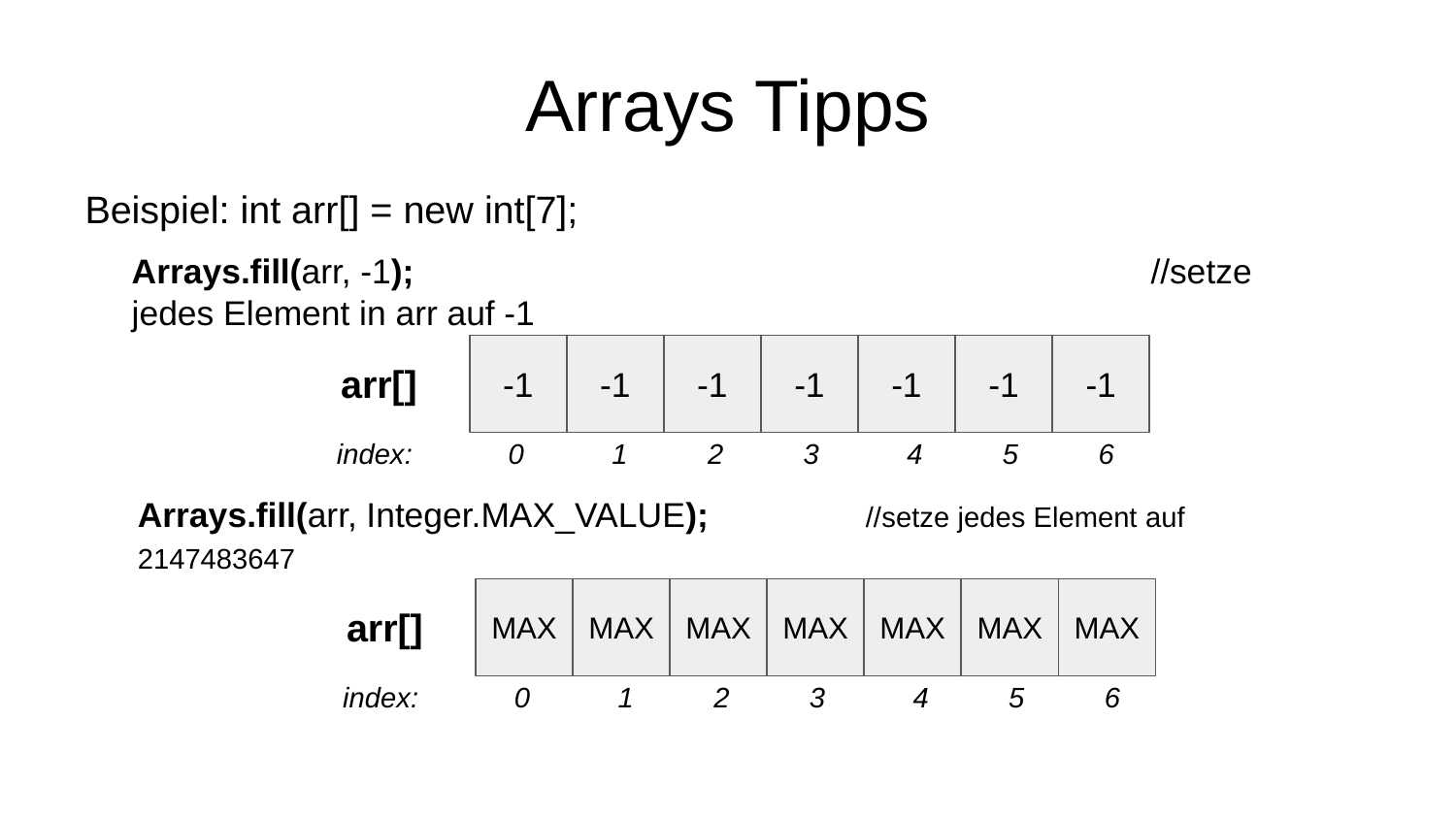

# Arrays Tipps
Beispiel: int arr[] = new int[7];

Arrays.fill(arr, -1);						//setze jedes Element in arr auf -1
-1
-1
-1
-1
-1
-1
-1
arr[]
 index:            0           1          2          3           4          5          6
Arrays.fill(arr, Integer.MAX_VALUE);		//setze jedes Element auf 2147483647
MAX
MAX
MAX
MAX
MAX
MAX
MAX
arr[]
 index:            0           1          2          3           4          5          6